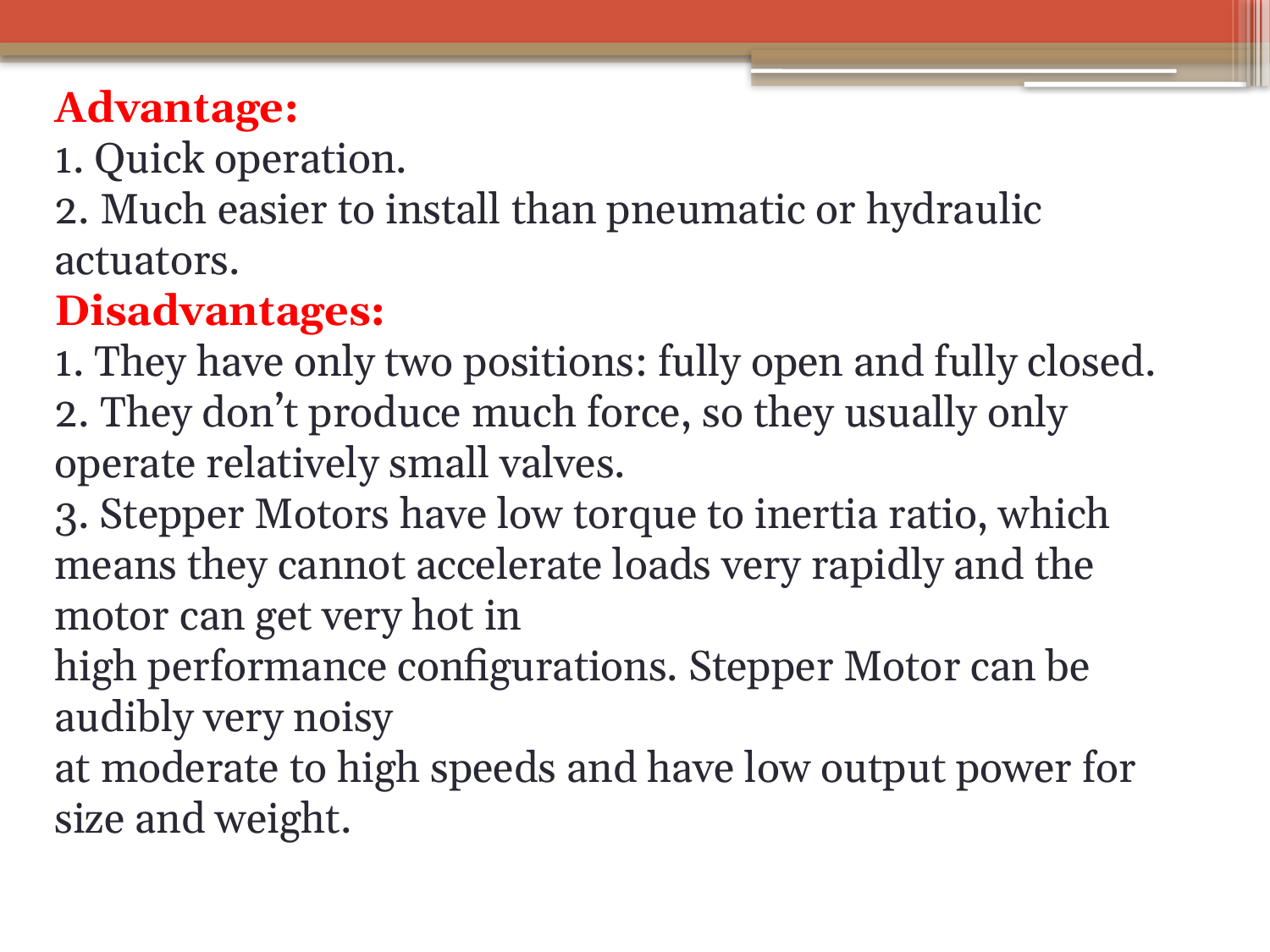

Advantage:
1. Quick operation.
2. Much easier to install than pneumatic or hydraulic actuators.
Disadvantages:
1. They have only two positions: fully open and fully closed.
2. They don’t produce much force, so they usually only operate relatively small valves.
3. Stepper Motors have low torque to inertia ratio, which means they cannot accelerate loads very rapidly and the motor can get very hot in
high performance configurations. Stepper Motor can be audibly very noisy
at moderate to high speeds and have low output power for size and weight.